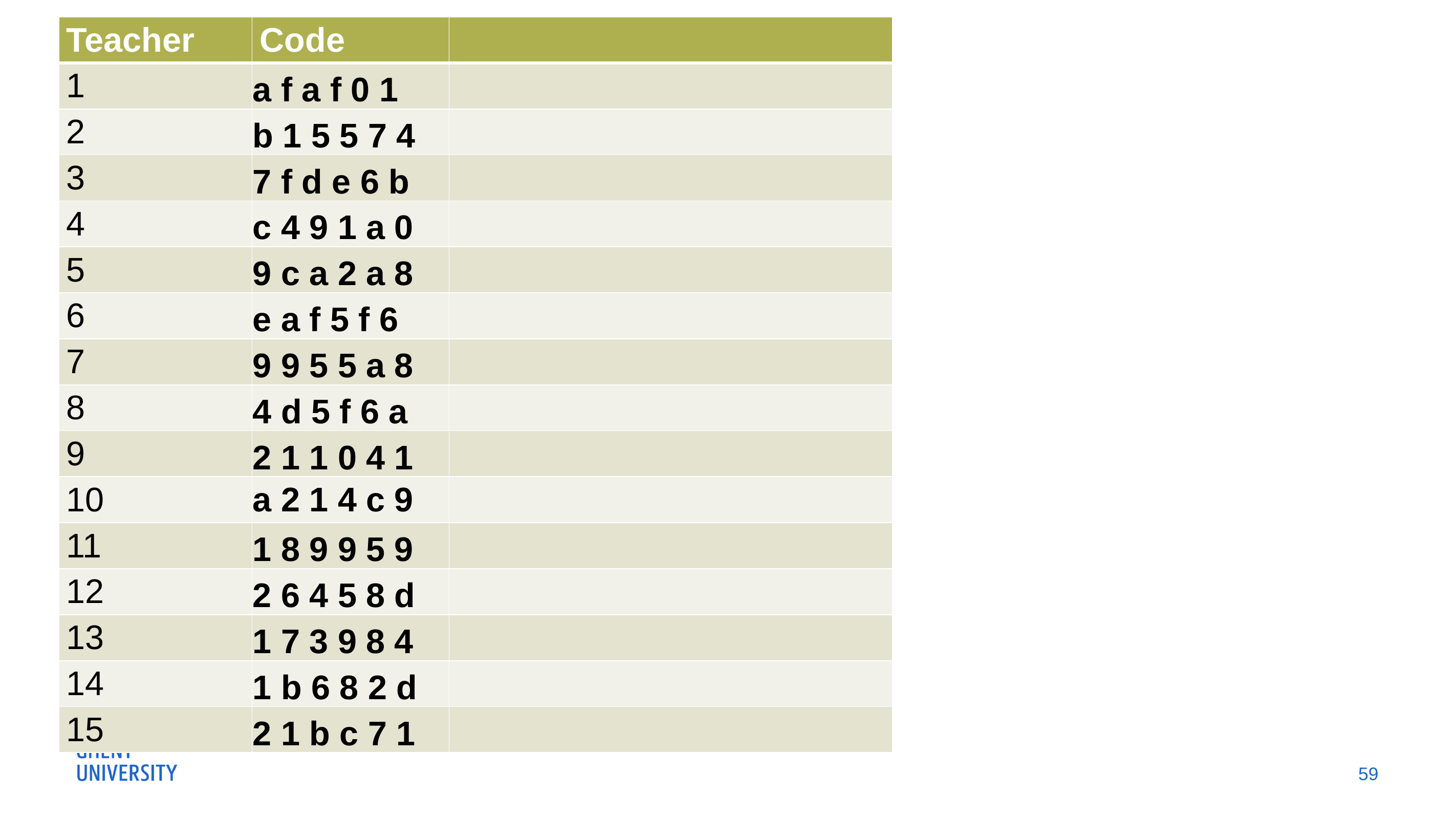

| Teacher | Code |  |
| --- | --- | --- |
| 1 | a f a f 0 1 |  |
| 2 | b 1 5 5 7 4 |  |
| 3 | 7 f d e 6 b |  |
| 4 | c 4 9 1 a 0 |  |
| 5 | 9 c a 2 a 8 |  |
| 6 | e a f 5 f 6 |  |
| 7 | 9 9 5 5 a 8 |  |
| 8 | 4 d 5 f 6 a |  |
| 9 | 2 1 1 0 4 1 |  |
| 10 | a 2 1 4 c 9 |  |
| 11 | 1 8 9 9 5 9 |  |
| 12 | 2 6 4 5 8 d |  |
| 13 | 1 7 3 9 8 4 |  |
| 14 | 1 b 6 8 2 d |  |
| 15 | 2 1 b c 7 1 |  |
59